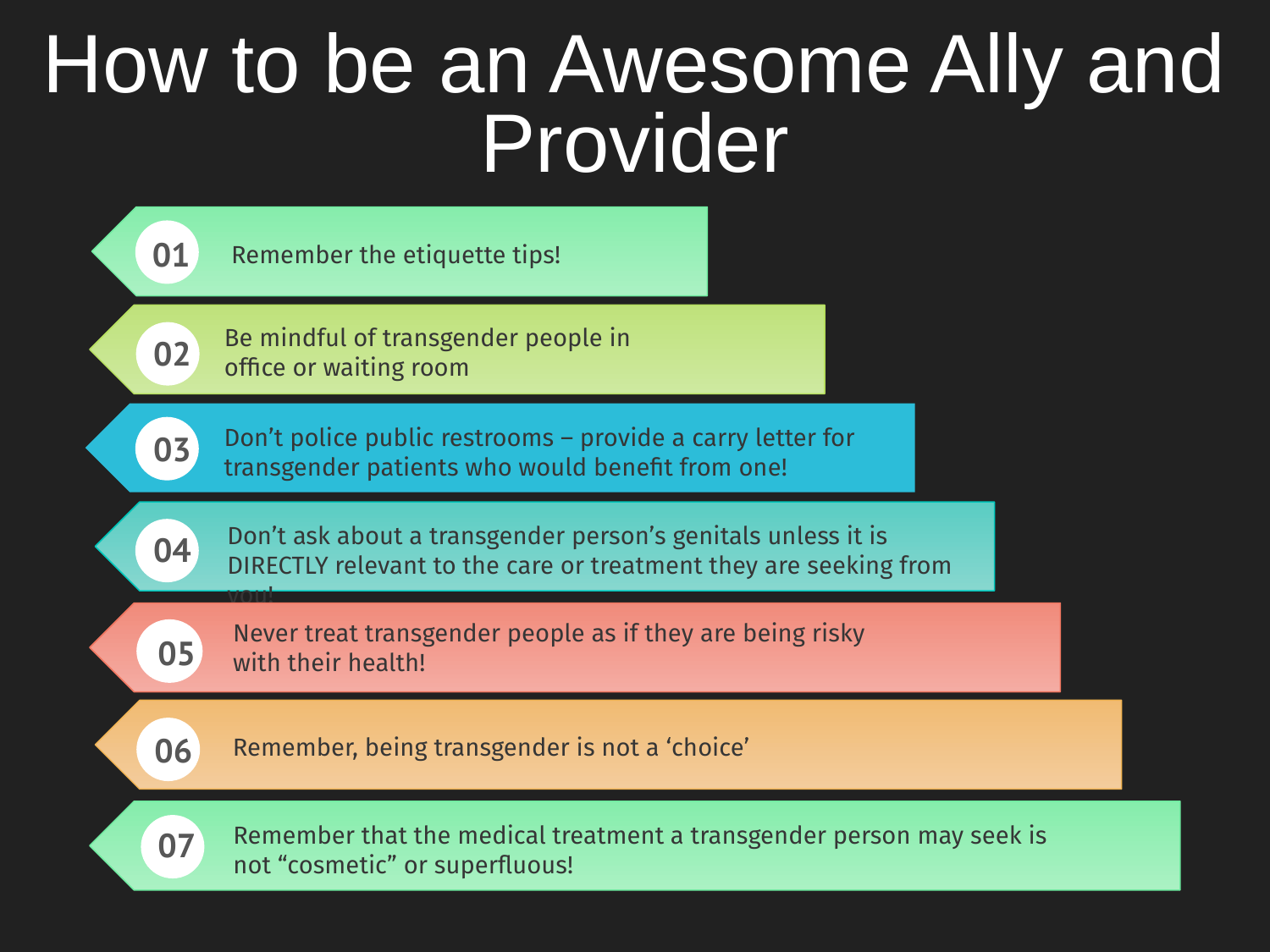

How to be an Awesome Ally and Provider

01
Remember the etiquette tips!

Be mindful of transgender people in office or waiting room

02

Don’t police public restrooms – provide a carry letter for transgender patients who would benefit from one!

03

Don’t ask about a transgender person’s genitals unless it is DIRECTLY relevant to the care or treatment they are seeking from you!

04

Never treat transgender people as if they are being risky with their health!

05

Remember, being transgender is not a ‘choice’

06

Remember that the medical treatment a transgender person may seek is not “cosmetic” or superfluous!

07